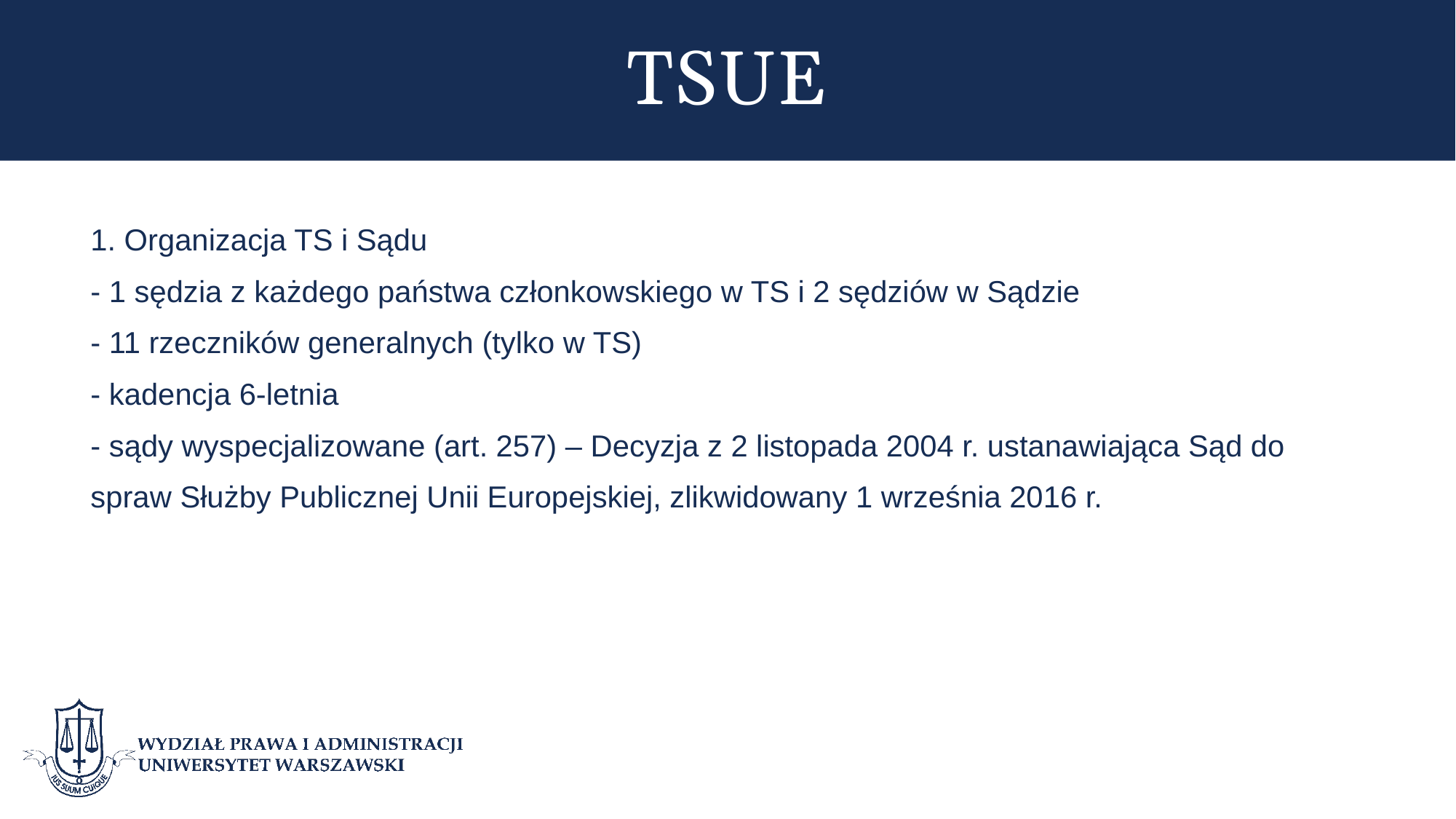

# TSUE
1. Organizacja TS i Sądu
- 1 sędzia z każdego państwa członkowskiego w TS i 2 sędziów w Sądzie
- 11 rzeczników generalnych (tylko w TS)
- kadencja 6-letnia
- sądy wyspecjalizowane (art. 257) – Decyzja z 2 listopada 2004 r. ustanawiająca Sąd do
spraw Służby Publicznej Unii Europejskiej, zlikwidowany 1 września 2016 r.